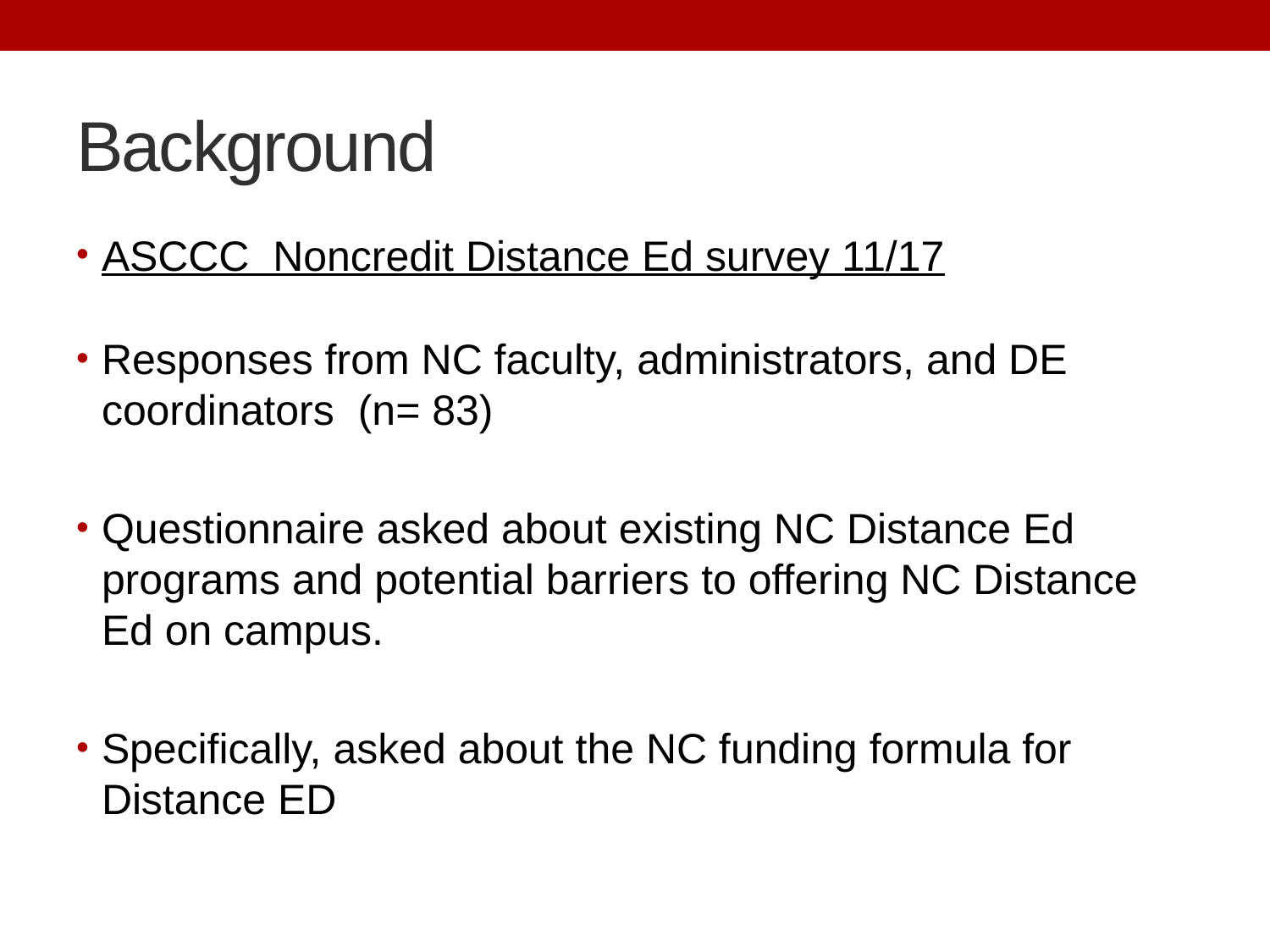

# Background
ASCCC  Noncredit Distance Ed survey 11/17

Responses from NC faculty, administrators, and DE coordinators  (n= 83)

Questionnaire asked about existing NC Distance Ed programs and potential barriers to offering NC Distance Ed on campus.

Specifically, asked about the NC funding formula for Distance ED